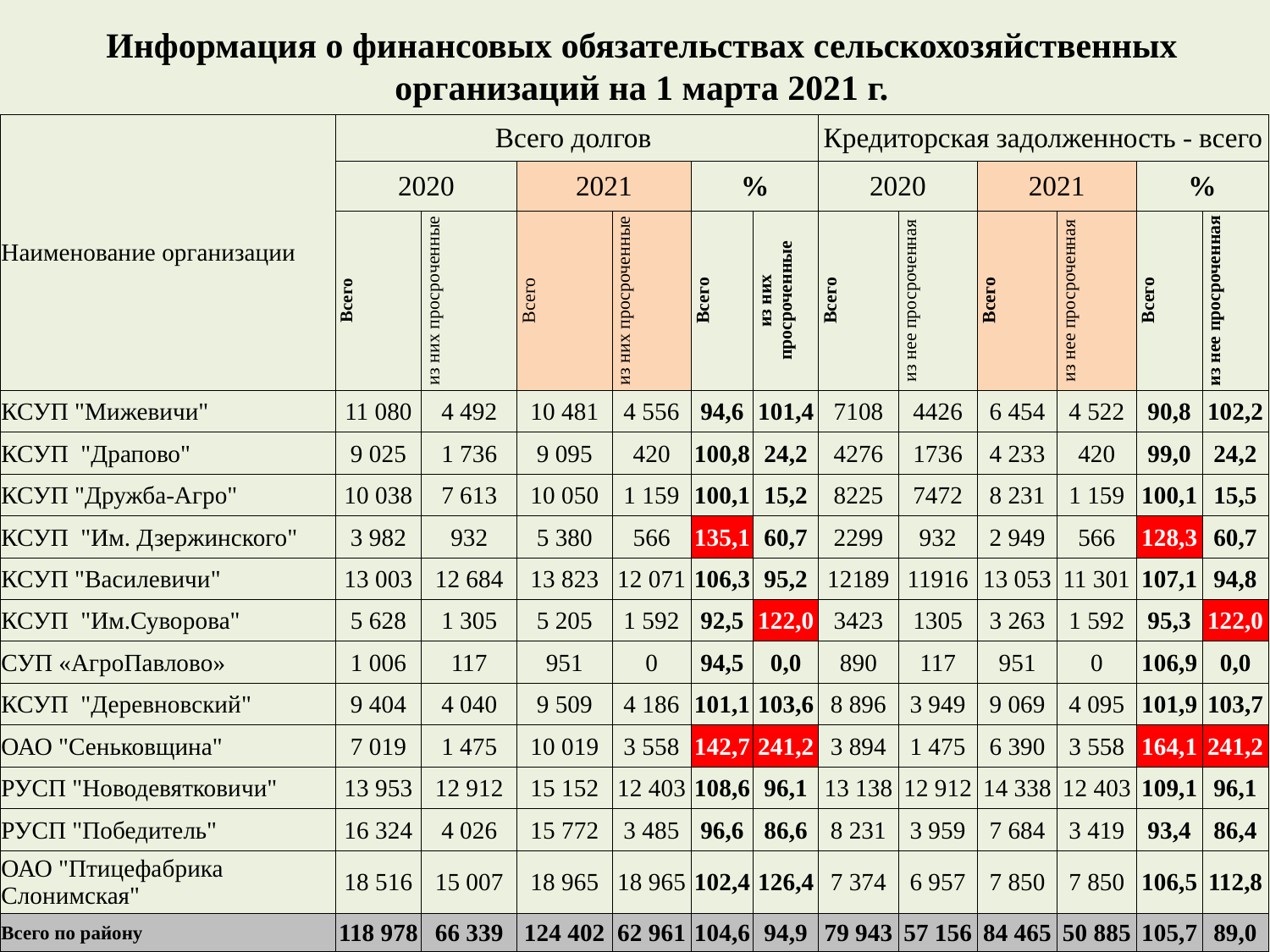

Информация о финансовых обязательствах сельскохозяйственных организаций на 1 марта 2021 г.
| Наименование организации | Всего долгов |  |  |  |  |  | Кредиторская задолженность - всего |  |  |  |  |  |
| --- | --- | --- | --- | --- | --- | --- | --- | --- | --- | --- | --- | --- |
|  | 2020 |  | 2021 |  | % |  | 2020 |  | 2021 |  | % |  |
|  | Всего | из них просроченные | Всего | из них просроченные | Всего | из них просроченные | Всего | из нее просроченная | Всего | из нее просроченная | Всего | из нее просроченная |
| КСУП "Мижевичи" | 11 080 | 4 492 | 10 481 | 4 556 | 94,6 | 101,4 | 7108 | 4426 | 6 454 | 4 522 | 90,8 | 102,2 |
| КСУП "Драпово" | 9 025 | 1 736 | 9 095 | 420 | 100,8 | 24,2 | 4276 | 1736 | 4 233 | 420 | 99,0 | 24,2 |
| КСУП "Дружба-Агро" | 10 038 | 7 613 | 10 050 | 1 159 | 100,1 | 15,2 | 8225 | 7472 | 8 231 | 1 159 | 100,1 | 15,5 |
| КСУП "Им. Дзержинского" | 3 982 | 932 | 5 380 | 566 | 135,1 | 60,7 | 2299 | 932 | 2 949 | 566 | 128,3 | 60,7 |
| КСУП "Василевичи" | 13 003 | 12 684 | 13 823 | 12 071 | 106,3 | 95,2 | 12189 | 11916 | 13 053 | 11 301 | 107,1 | 94,8 |
| КСУП "Им.Суворова" | 5 628 | 1 305 | 5 205 | 1 592 | 92,5 | 122,0 | 3423 | 1305 | 3 263 | 1 592 | 95,3 | 122,0 |
| СУП «АгроПавлово» | 1 006 | 117 | 951 | 0 | 94,5 | 0,0 | 890 | 117 | 951 | 0 | 106,9 | 0,0 |
| КСУП "Деревновский" | 9 404 | 4 040 | 9 509 | 4 186 | 101,1 | 103,6 | 8 896 | 3 949 | 9 069 | 4 095 | 101,9 | 103,7 |
| ОАО "Сеньковщина" | 7 019 | 1 475 | 10 019 | 3 558 | 142,7 | 241,2 | 3 894 | 1 475 | 6 390 | 3 558 | 164,1 | 241,2 |
| РУСП "Новодевятковичи" | 13 953 | 12 912 | 15 152 | 12 403 | 108,6 | 96,1 | 13 138 | 12 912 | 14 338 | 12 403 | 109,1 | 96,1 |
| РУСП "Победитель" | 16 324 | 4 026 | 15 772 | 3 485 | 96,6 | 86,6 | 8 231 | 3 959 | 7 684 | 3 419 | 93,4 | 86,4 |
| ОАО "Птицефабрика Слонимская" | 18 516 | 15 007 | 18 965 | 18 965 | 102,4 | 126,4 | 7 374 | 6 957 | 7 850 | 7 850 | 106,5 | 112,8 |
| Всего по району | 118 978 | 66 339 | 124 402 | 62 961 | 104,6 | 94,9 | 79 943 | 57 156 | 84 465 | 50 885 | 105,7 | 89,0 |